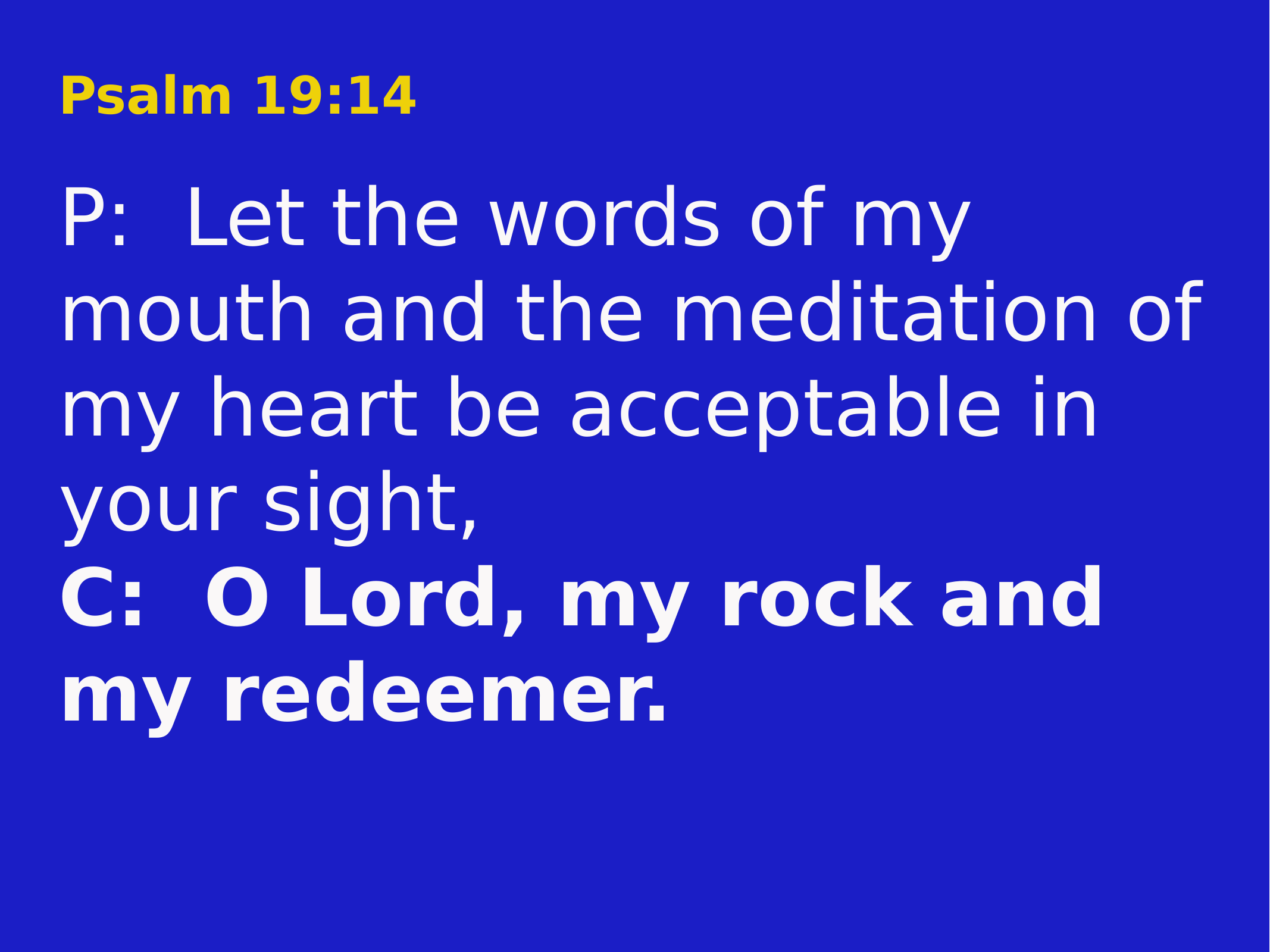

# Psalm 19:14
P:  Let the words of my mouth and the meditation of my heart be acceptable in your sight,
C:  O Lord, my rock and my redeemer.